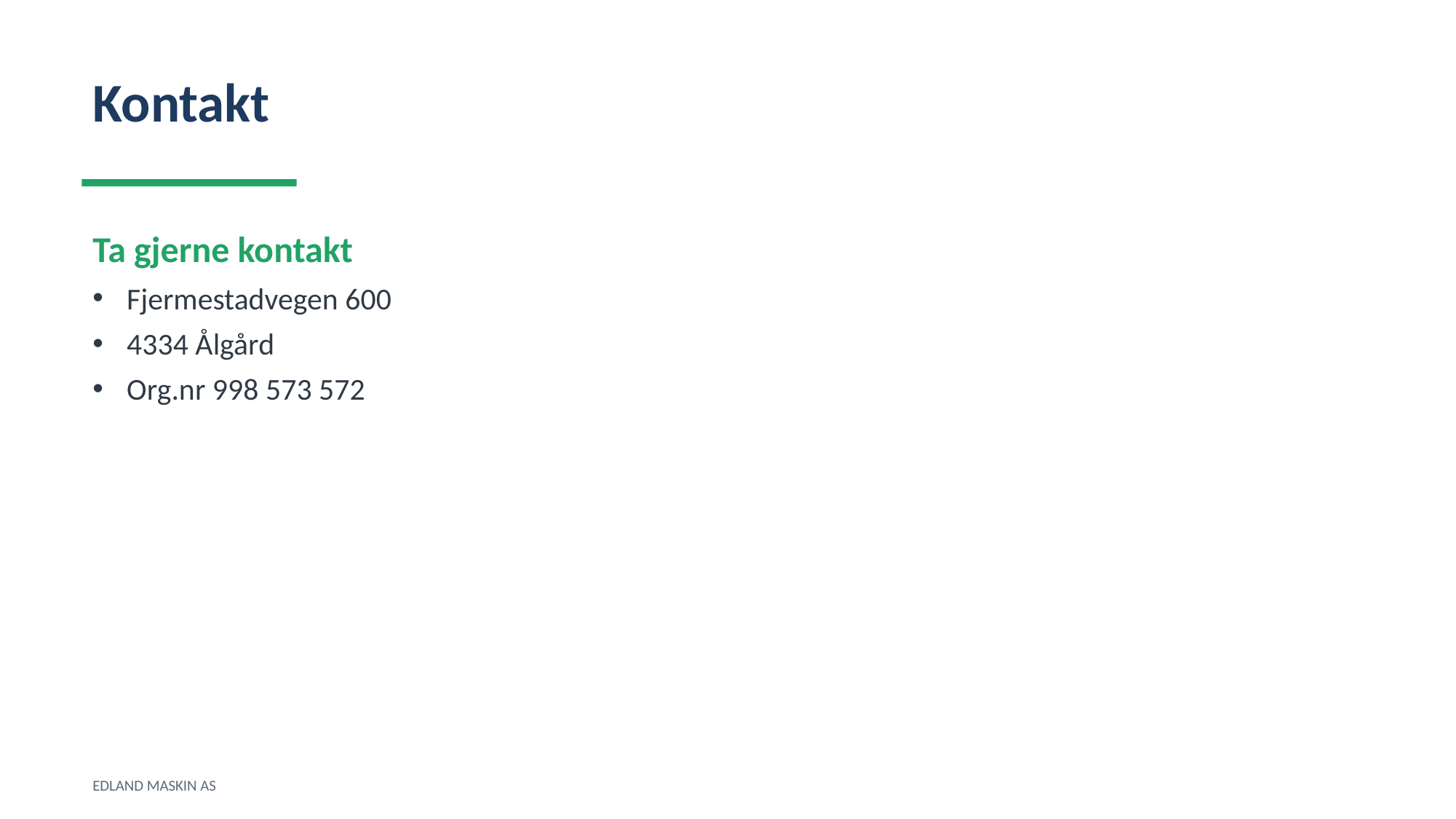

Kontakt

Ta gjerne kontakt
Fjermestadvegen 600
4334 Ålgård
Org.nr 998 573 572
EDLAND MASKIN AS